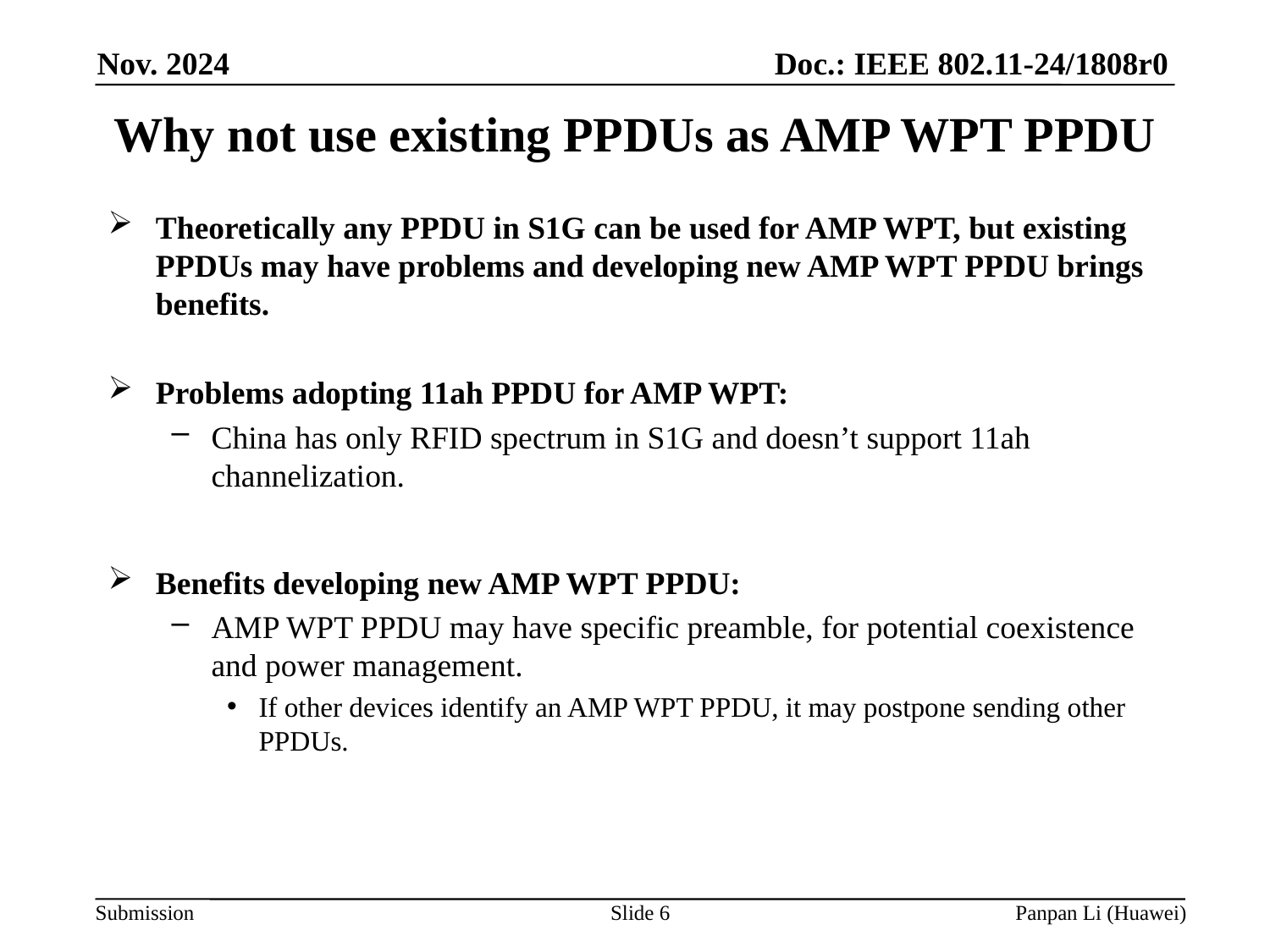

# Why not use existing PPDUs as AMP WPT PPDU
Theoretically any PPDU in S1G can be used for AMP WPT, but existing PPDUs may have problems and developing new AMP WPT PPDU brings benefits.

Problems adopting 11ah PPDU for AMP WPT:
China has only RFID spectrum in S1G and doesn’t support 11ah channelization.

Benefits developing new AMP WPT PPDU:
AMP WPT PPDU may have specific preamble, for potential coexistence and power management.
If other devices identify an AMP WPT PPDU, it may postpone sending other PPDUs.

Slide 6
Panpan Li (Huawei)